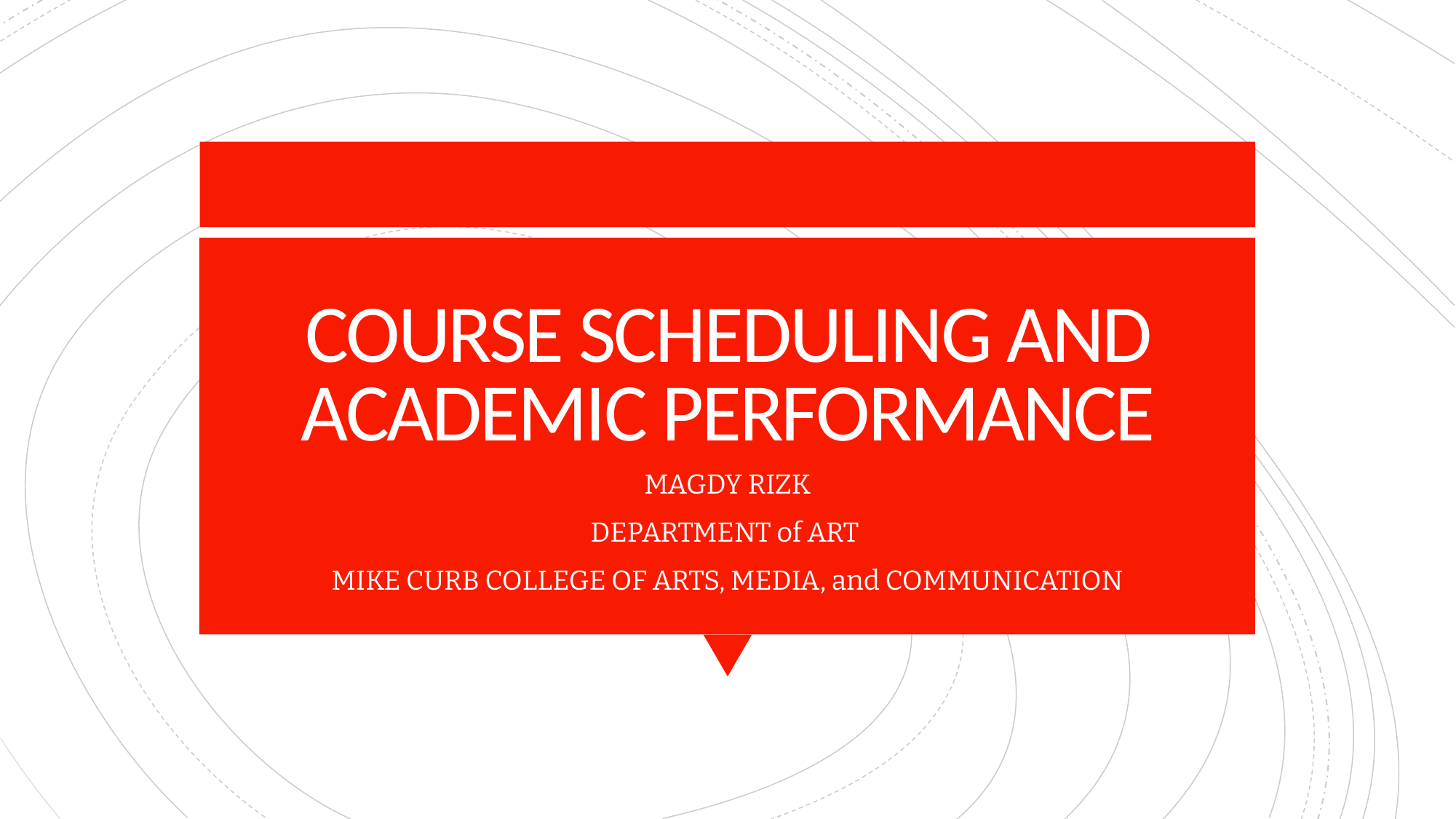

# COURSE SCHEDULING AND ACADEMIC PERFORMANCE
MAGDY RIZK
DEPARTMENT of ART
MIKE CURB COLLEGE OF ARTS, MEDIA, and COMMUNICATION